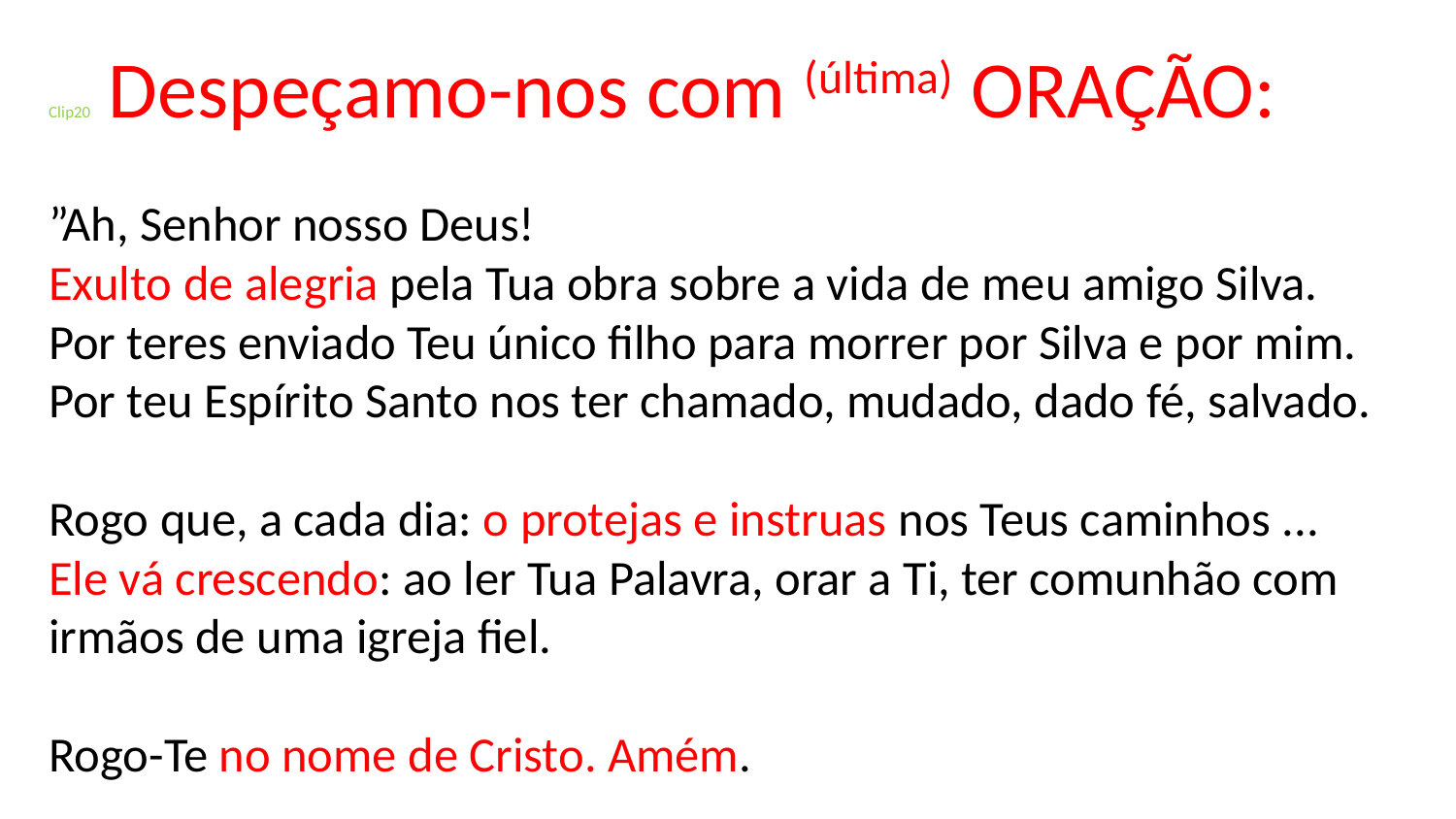

# Clip20 Despeçamo-nos com (última) ORAÇÃO: ”Ah, Senhor nosso Deus! Exulto de alegria pela Tua obra sobre a vida de meu amigo Silva. Por teres enviado Teu único filho para morrer por Silva e por mim. Por teu Espírito Santo nos ter chamado, mudado, dado fé, salvado. Rogo que, a cada dia: o protejas e instruas nos Teus caminhos ... Ele vá crescendo: ao ler Tua Palavra, orar a Ti, ter comunhão com irmãos de uma igreja fiel. Rogo-Te no nome de Cristo. Amém.